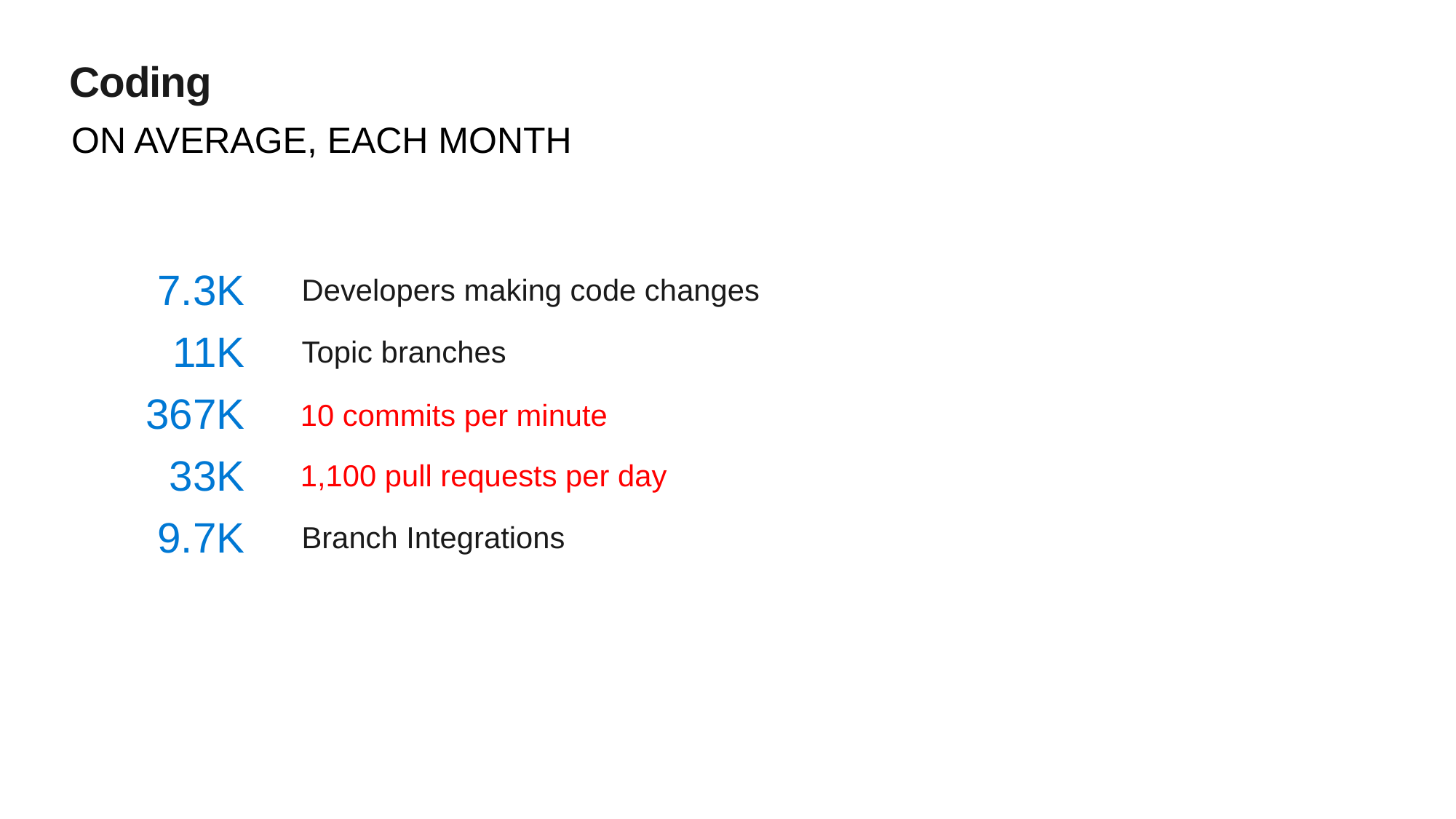

Coding
ON AVERAGE, EACH MONTH
| 7.3K |  | Developers making code changes |
| --- | --- | --- |
| 11K |  | Topic branches |
| 367K |  | Commits |
| 33K |  | Pull requests |
| 9.7K |  | Branch Integrations |
10 commits per minute
1,100 pull requests per day